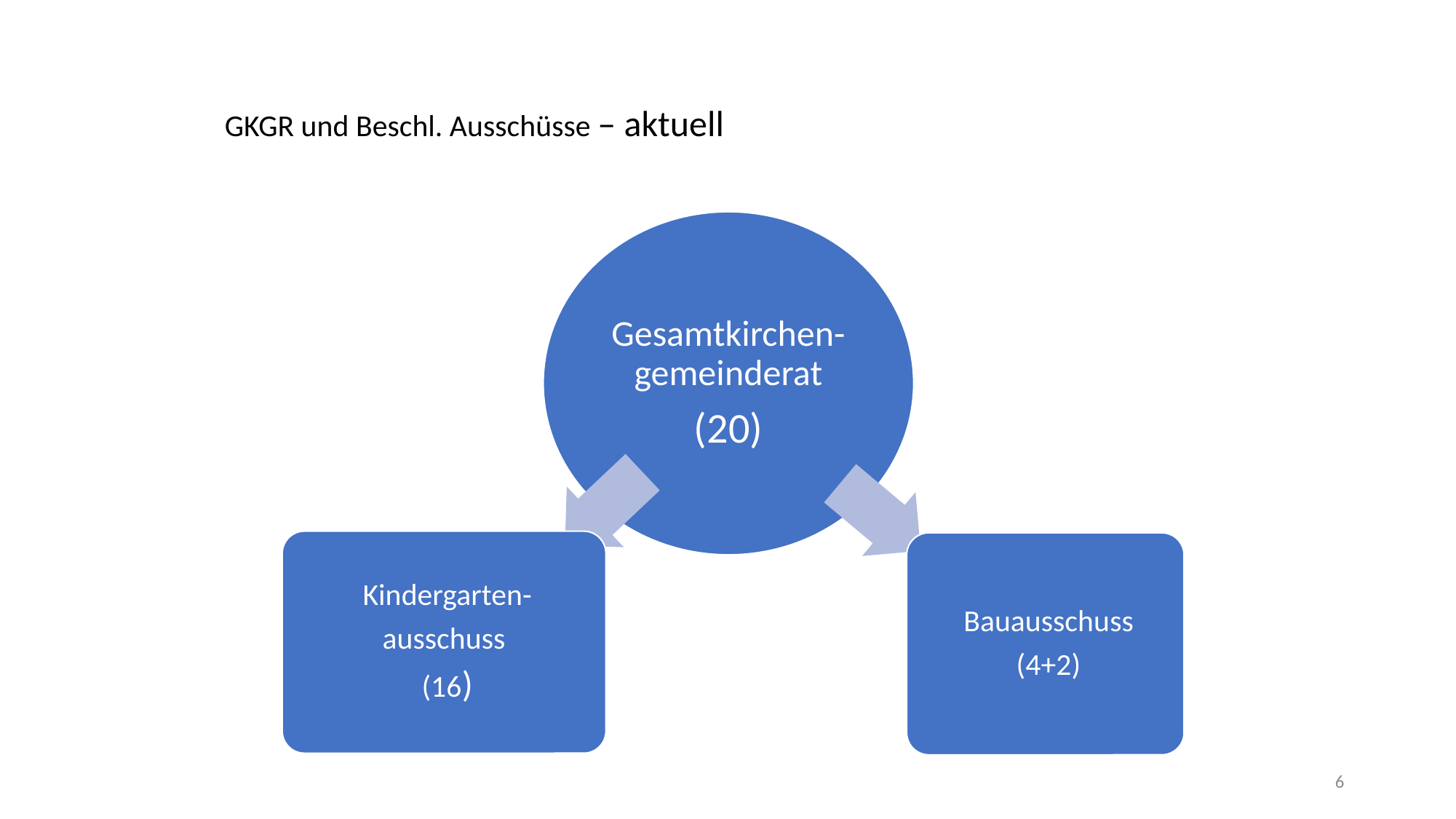

Ev. Gesamtkirchengemeinde Ludwigsburg
# GKGR und Beschl. Ausschüsse – aktuell
Gesamtkirchen- gemeinderat
(20)
Kindergarten-
ausschuss
(16)
Bauausschuss
(4+2)
6